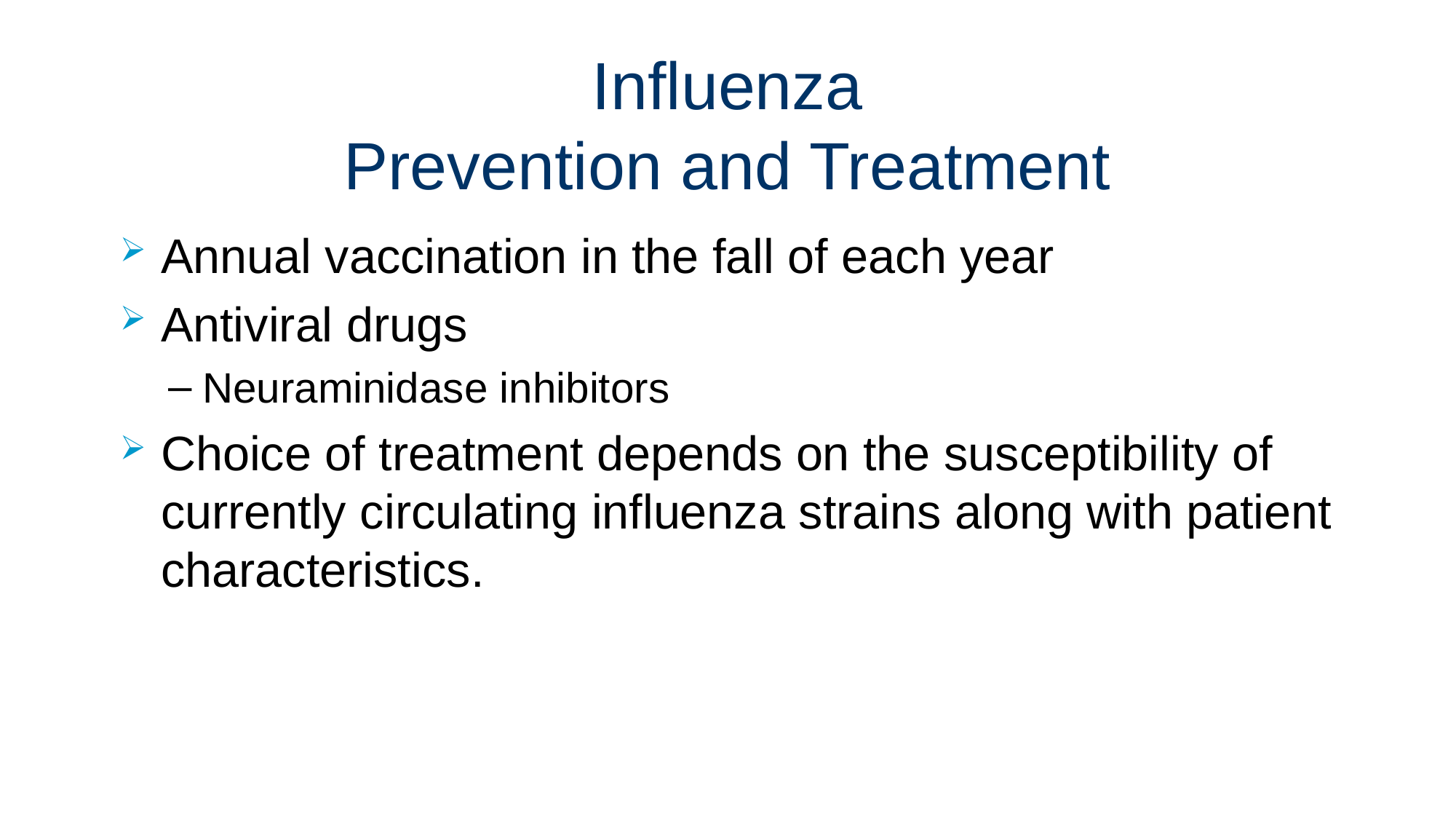

# Influenza Prevention and Treatment
Annual vaccination in the fall of each year
Antiviral drugs
Neuraminidase inhibitors
Choice of treatment depends on the susceptibility of currently circulating influenza strains along with patient characteristics.